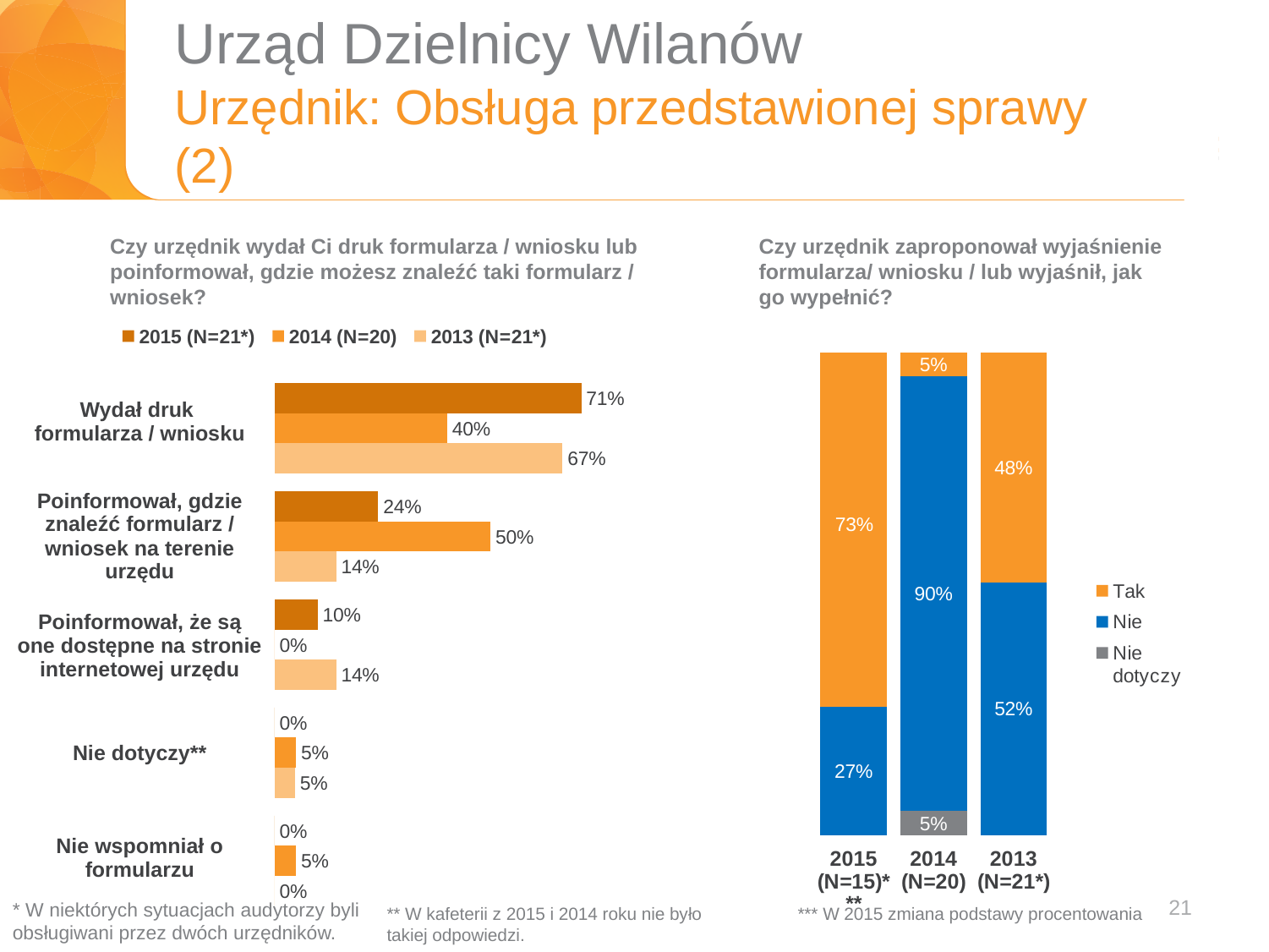

# Urząd Dzielnicy Wilanów Urzędnik: Obsługa przedstawionej sprawy (2)
Czy urzędnik wydał Ci druk formularza / wniosku lub poinformował, gdzie możesz znaleźć taki formularz / wniosek?
Czy urzędnik zaproponował wyjaśnienie formularza/ wniosku / lub wyjaśnił, jak go wypełnić?

### Chart

| Category | 2015 (N=21*) | 2014 (N=20) | 2013 (N=21*) |
|---|---|---|---|
|  | None | None | None |
|  | None | None | None |
|  | None | None | None |

### Chart

| Category | Nie dotyczy | Nie | Tak |
|---|---|---|---|
| 2015 (N=15)*** | None | 0.26666666666666666 | 0.7333333333333333 |
| 2014 (N=20) | 0.05 | 0.9 | 0.05 |
| 2013 (N=21*) | None | 0.5238095238095238 | 0.4761904761904762 |
| Wydał druk formularza / wniosku |
| --- |
| Poinformował, gdzie znaleźć formularz / wniosek na terenie urzędu |
| Poinformował, że są one dostępne na stronie internetowej urzędu |
| Nie dotyczy\*\* |
| Nie wspomniał o formularzu |

### Chart

| Category | 2015 (N=x) | 2014 (N=x) | 2013 (N=20) |
|---|---|---|---|
| Wydał druk formularza / wniosku | 0.71 | 0.4 | 0.6666666666666667 |
| Poinformował, gdzie znaleźć formularz / wniosek na terenie urzędu | 0.24 | 0.5 | 0.14285714285714288 |
| Poinformował, że są one dostępne na stronie internetowej urzędu | 0.1 | 0.0 | 0.14285714285714288 |
| Nie dotyczy | 0.0 | 0.05 | 0.047619047619047616 |
| Nie wspomniał o formularzu | 0.0 | 0.05 | 0.0 |
21
* W niektórych sytuacjach audytorzy byli obsługiwani przez dwóch urzędników.
** W kafeterii z 2015 i 2014 roku nie było takiej odpowiedzi.
*** W 2015 zmiana podstawy procentowania